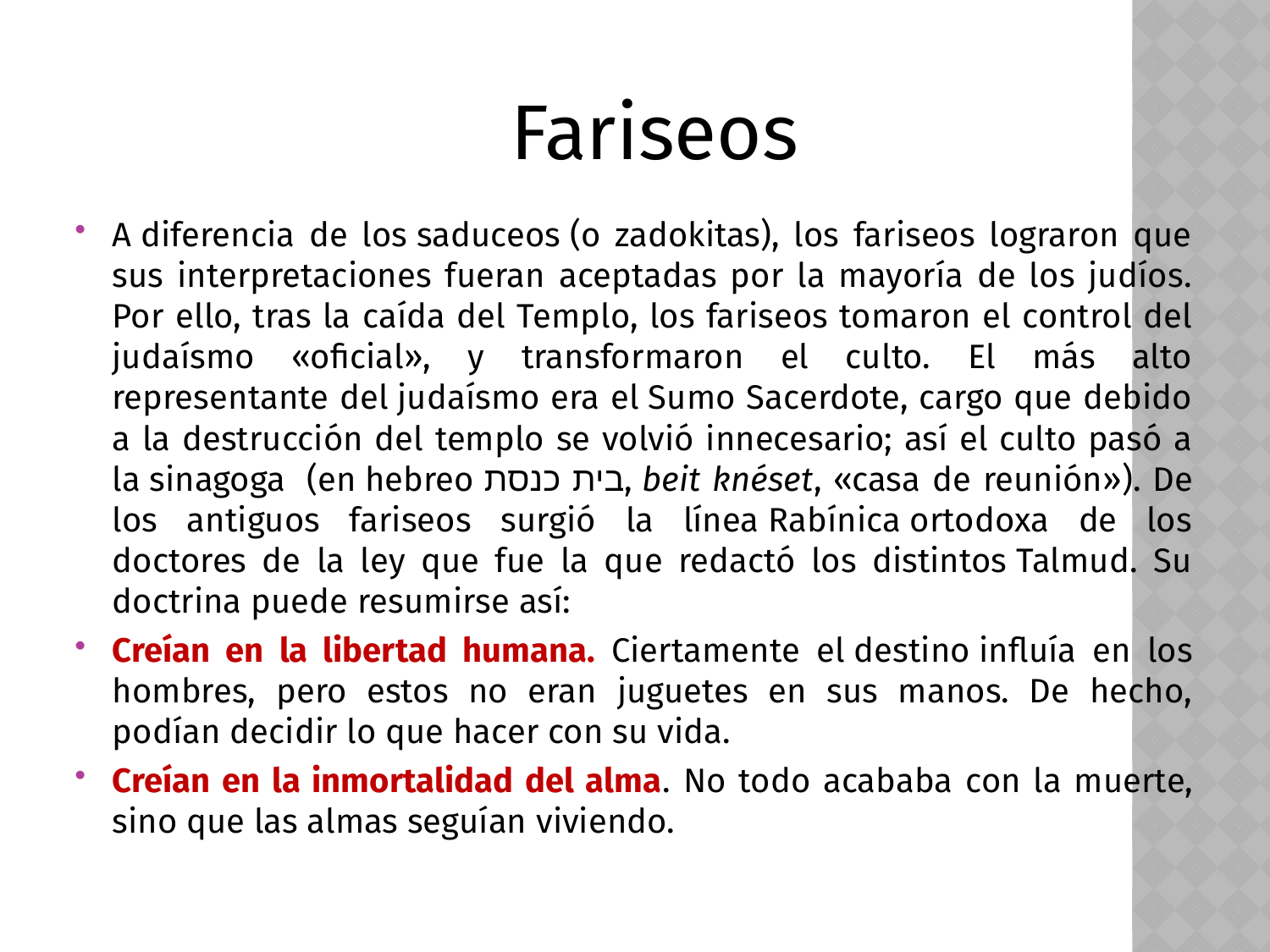

Fariseos
A diferencia de los saduceos (o zadokitas), los fariseos lograron que sus interpretaciones fueran aceptadas por la mayoría de los judíos. Por ello, tras la caída del Templo, los fariseos tomaron el control del judaísmo «oficial», y transformaron el culto. El más alto representante del judaísmo era el Sumo Sacerdote, cargo que debido a la destrucción del templo se volvió innecesario; así el culto pasó a la sinagoga  (en hebreo בית כנסת, beit knéset, «casa de reunión»). De los antiguos fariseos surgió la línea Rabínica ortodoxa de los doctores de la ley que fue la que redactó los distintos Talmud. Su doctrina puede resumirse así:
Creían en la libertad humana. Ciertamente el destino influía en los hombres, pero estos no eran juguetes en sus manos. De hecho, podían decidir lo que hacer con su vida.
Creían en la inmortalidad del alma. No todo acababa con la muerte, sino que las almas seguían viviendo.